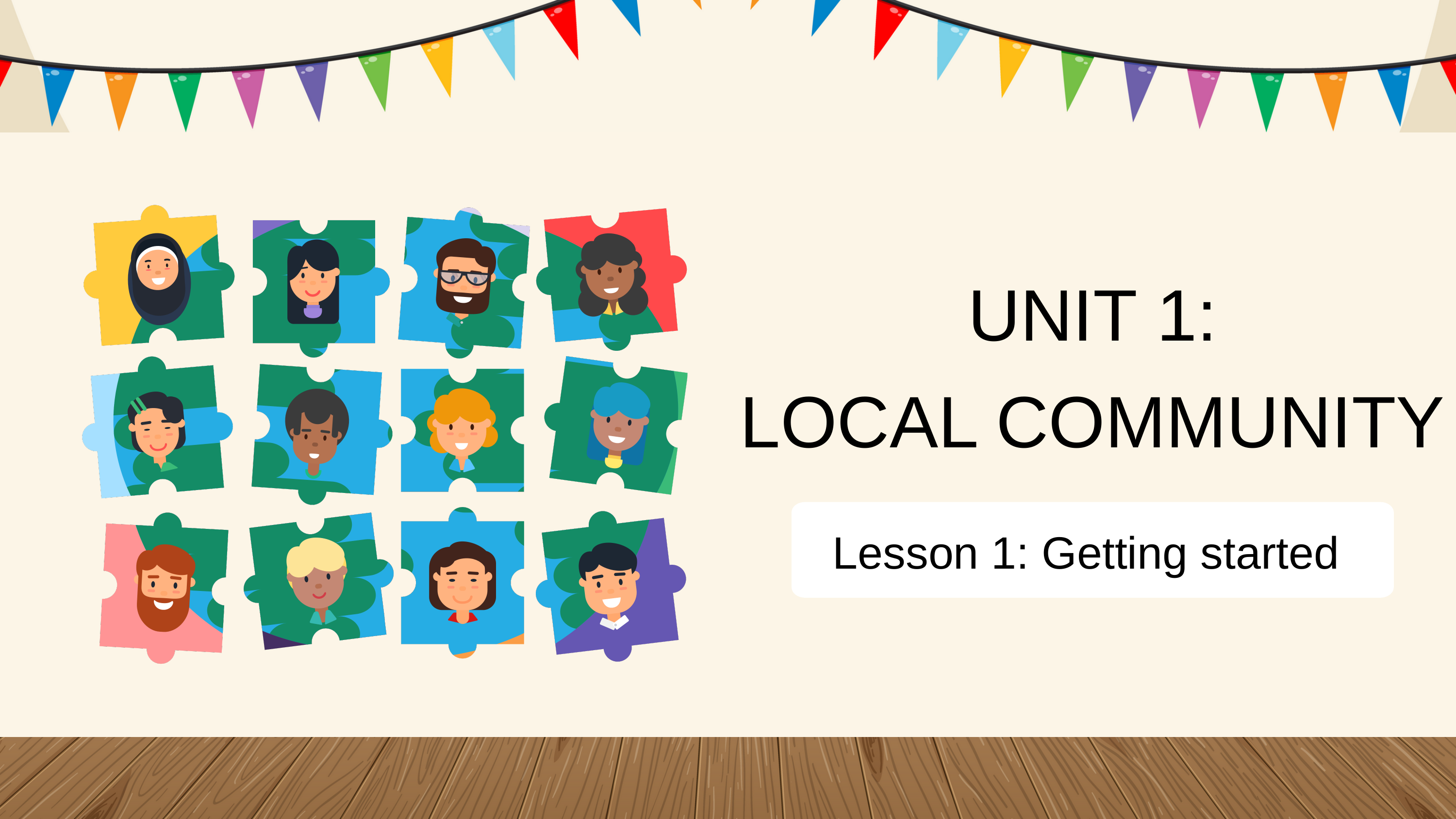

UNIT 1:
LOCAL COMMUNITY

Lesson 1: Getting started